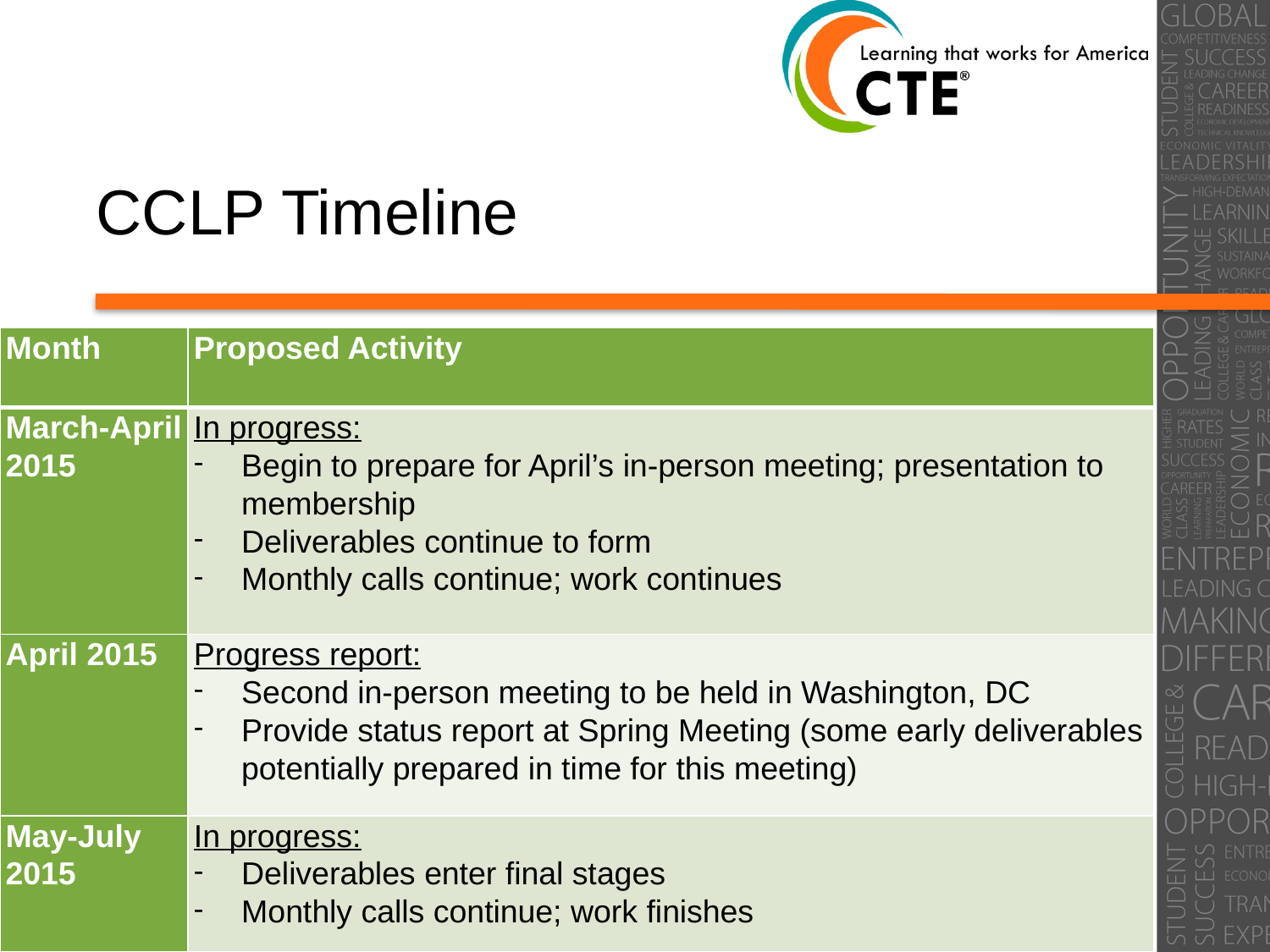

# CCLP Timeline
| Month | Proposed Activity |
| --- | --- |
| March-April 2015 | In progress: Begin to prepare for April’s in-person meeting; presentation to membership Deliverables continue to form Monthly calls continue; work continues |
| April 2015 | Progress report: Second in-person meeting to be held in Washington, DC Provide status report at Spring Meeting (some early deliverables potentially prepared in time for this meeting) |
| May-July 2015 | In progress: Deliverables enter final stages Monthly calls continue; work finishes |